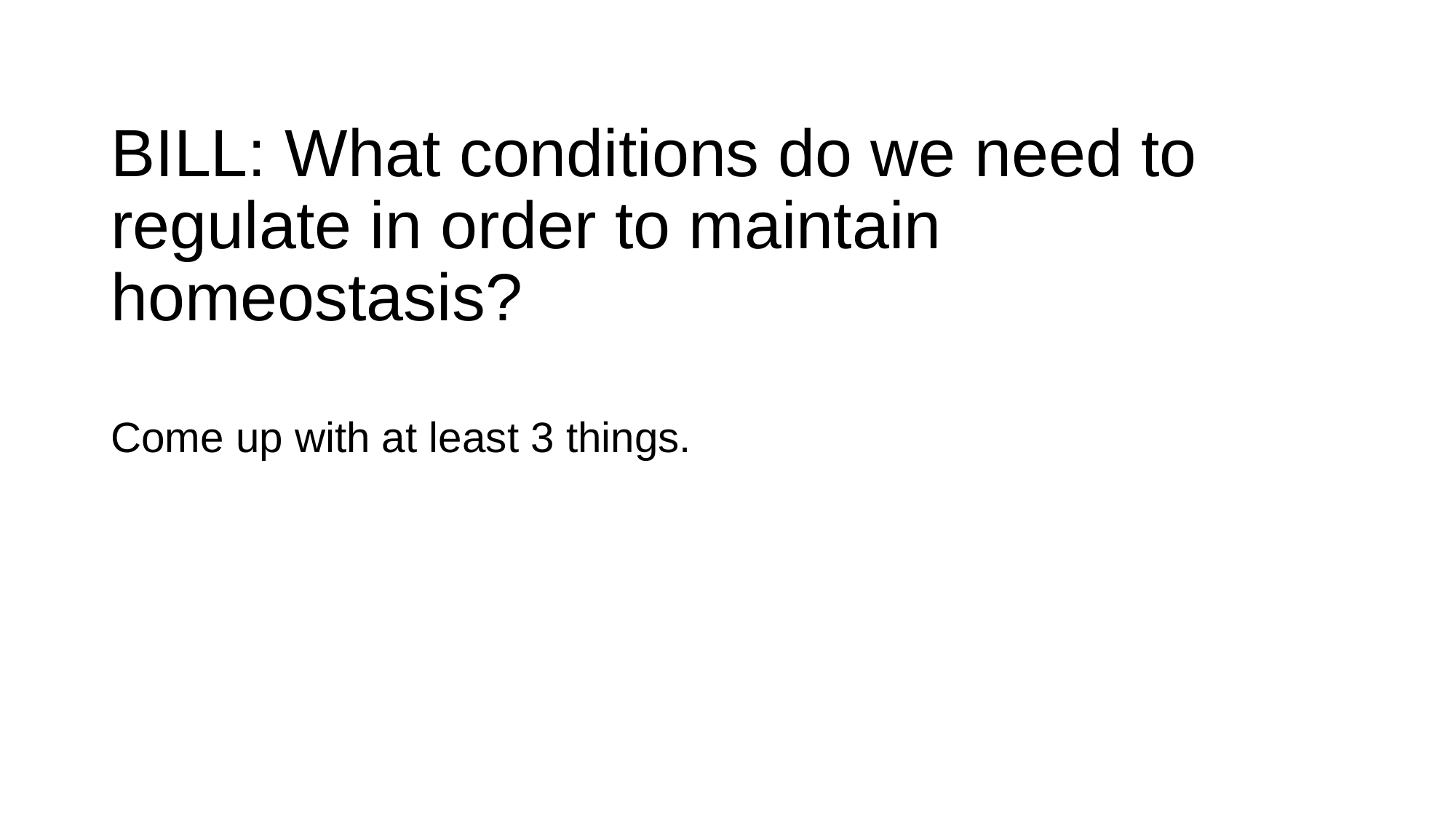

# BILL: What conditions do we need to regulate in order to maintain homeostasis?
Come up with at least 3 things.